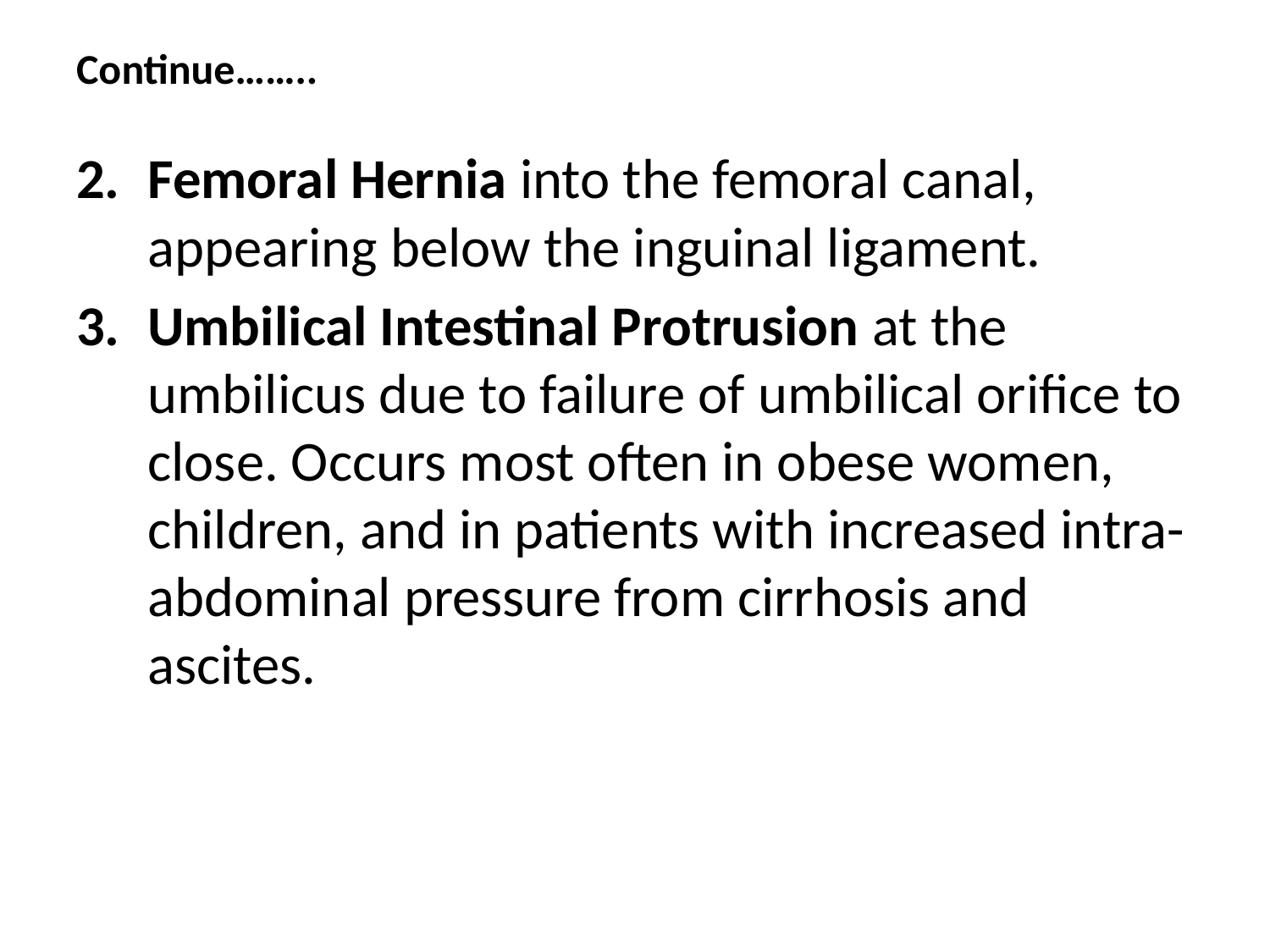

# Continue……..
Femoral Hernia into the femoral canal, appearing below the inguinal ligament.
Umbilical Intestinal Protrusion at the umbilicus due to failure of umbilical orifice to close. Occurs most often in obese women, children, and in patients with increased intra-abdominal pressure from cirrhosis and ascites.